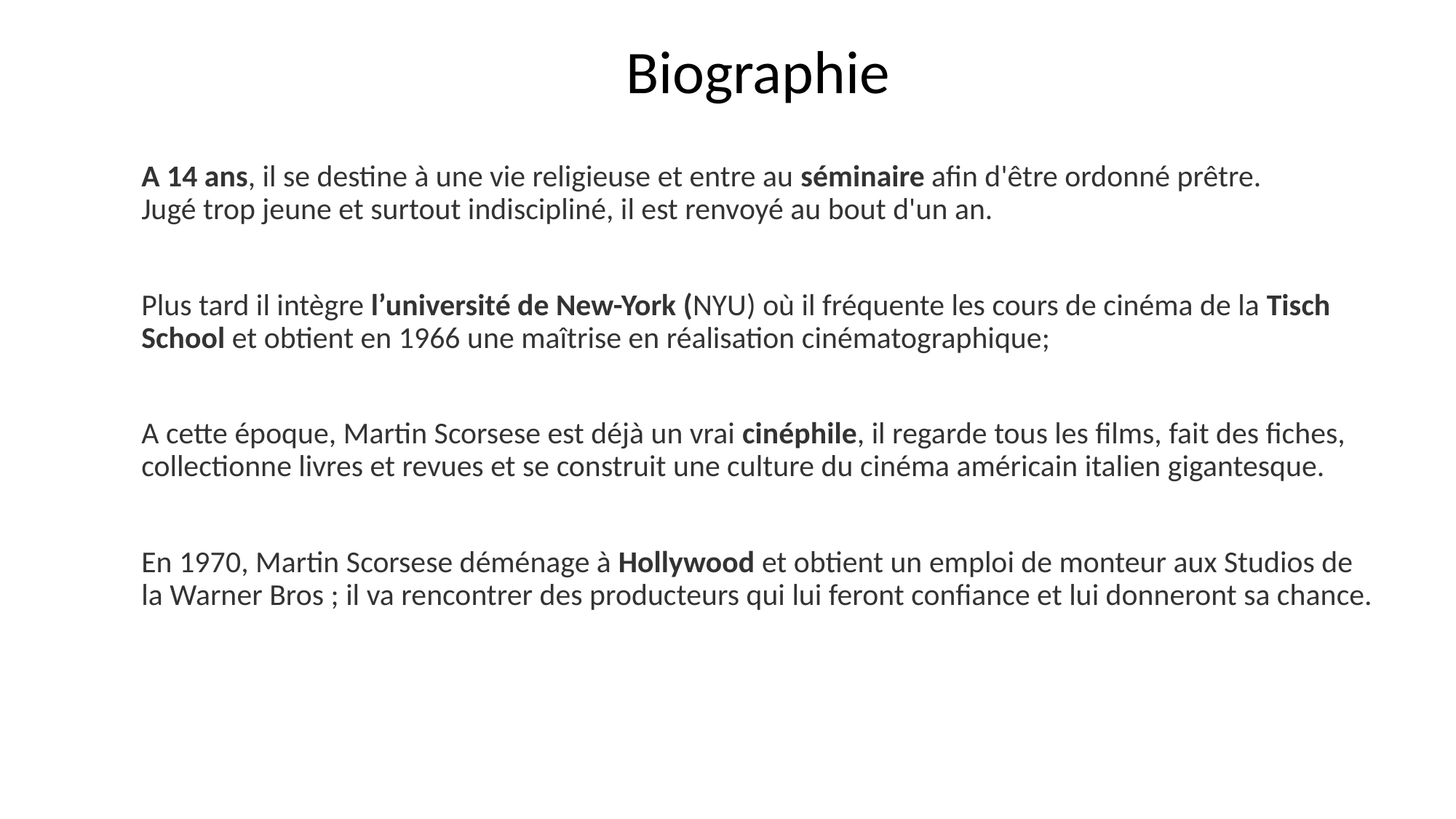

# Biographie
A 14 ans, il se destine à une vie religieuse et entre au séminaire afin d'être ordonné prêtre.
Jugé trop jeune et surtout indiscipliné, il est renvoyé au bout d'un an.

Plus tard il intègre l’université de New-York (NYU) où il fréquente les cours de cinéma de la Tisch School et obtient en 1966 une maîtrise en réalisation cinématographique;

A cette époque, Martin Scorsese est déjà un vrai cinéphile, il regarde tous les films, fait des fiches, collectionne livres et revues et se construit une culture du cinéma américain italien gigantesque.

En 1970, Martin Scorsese déménage à Hollywood et obtient un emploi de monteur aux Studios de la Warner Bros ; il va rencontrer des producteurs qui lui feront confiance et lui donneront sa chance.